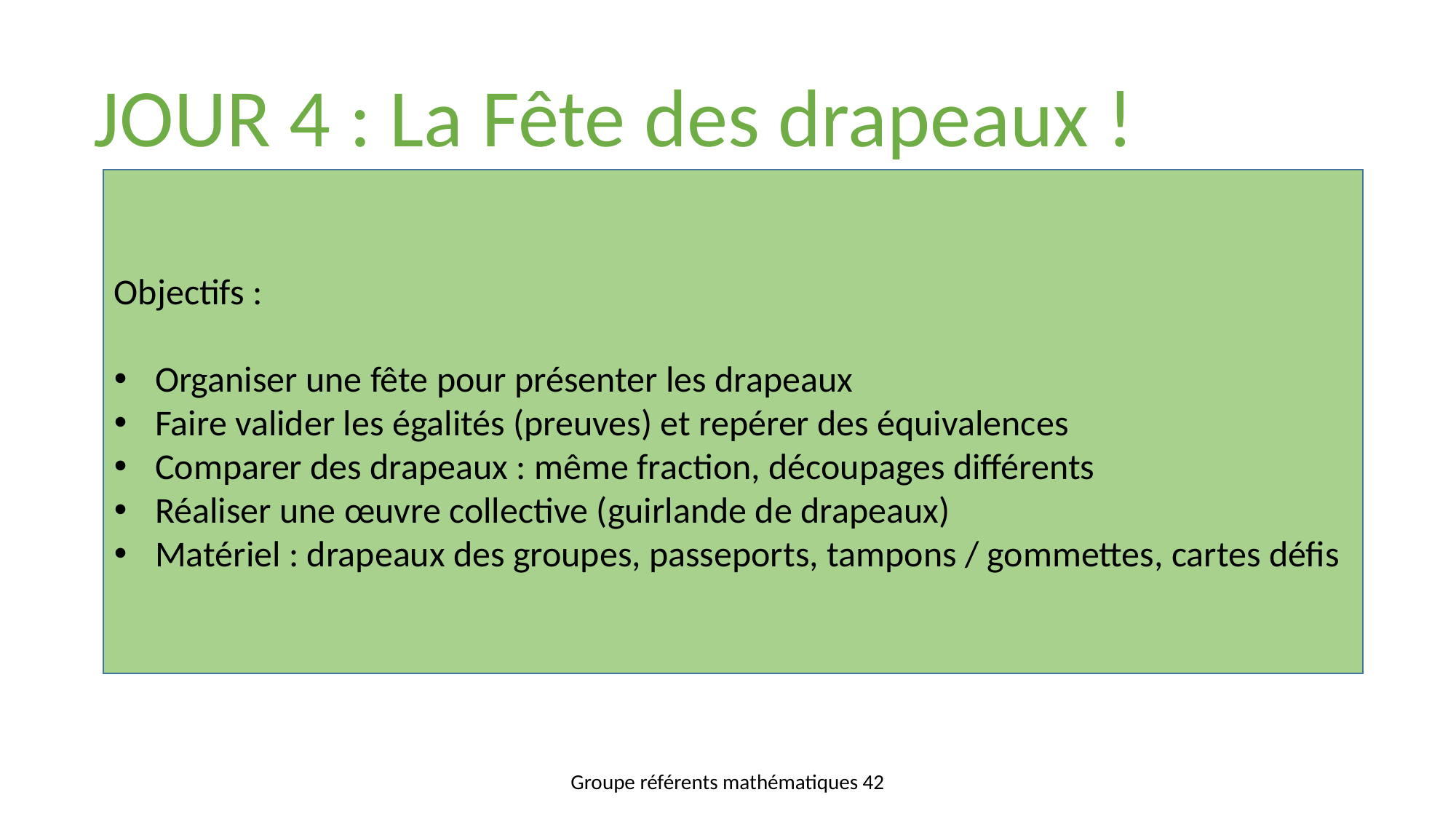

JOUR 4 : La Fête des drapeaux !
Objectifs :

Organiser une fête pour présenter les drapeaux
Faire valider les égalités (preuves) et repérer des équivalences
Comparer des drapeaux : même fraction, découpages différents
Réaliser une œuvre collective (guirlande de drapeaux)
Matériel : drapeaux des groupes, passeports, tampons / gommettes, cartes défis

Groupe référents mathématiques 42